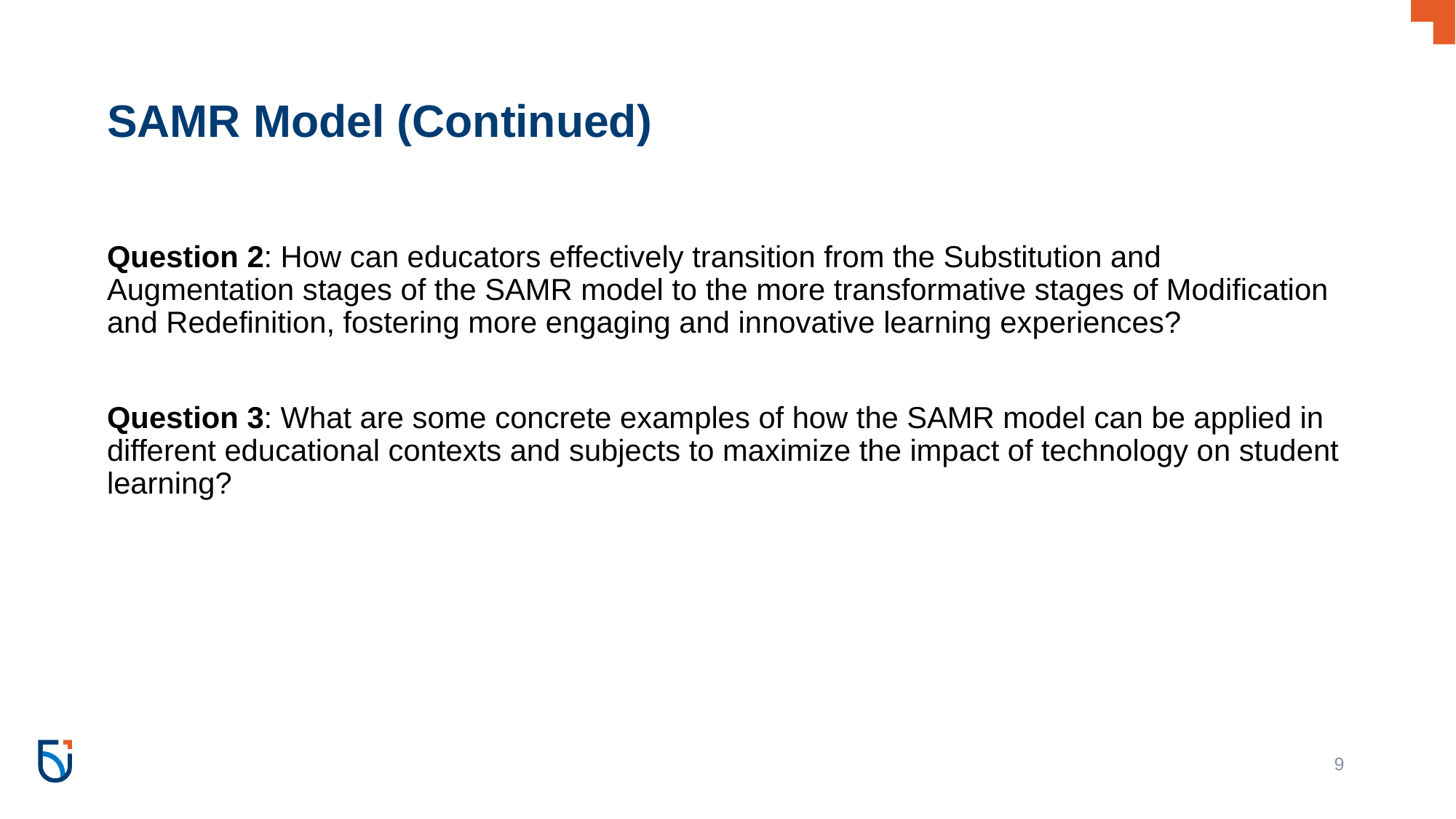

# SAMR Model (Continued)
Question 2: How can educators effectively transition from the Substitution and Augmentation stages of the SAMR model to the more transformative stages of Modification and Redefinition, fostering more engaging and innovative learning experiences?

Question 3: What are some concrete examples of how the SAMR model can be applied in different educational contexts and subjects to maximize the impact of technology on student learning?

9